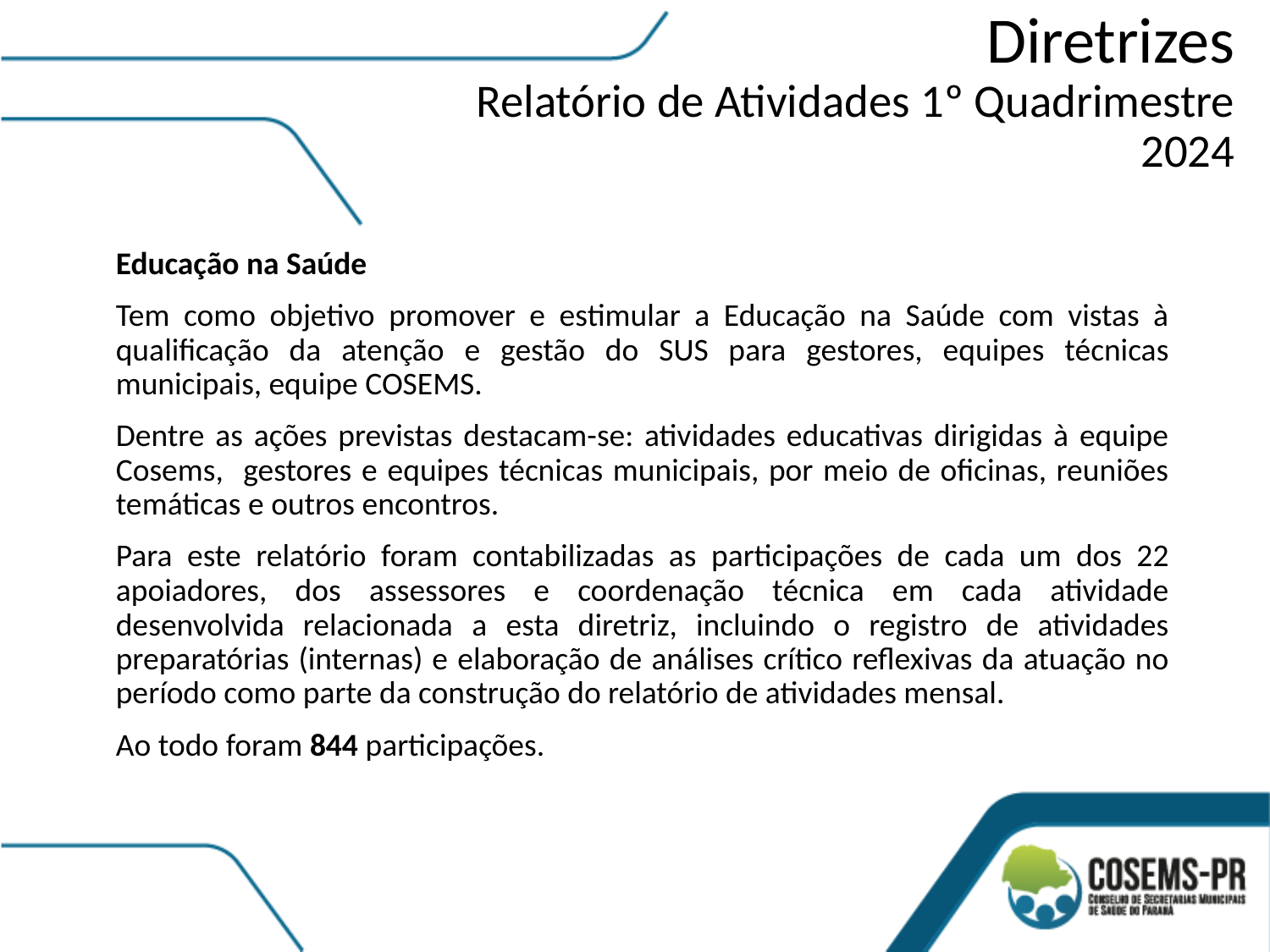

# Diretrizes Relatório de Atividades 1º Quadrimestre 2024
Educação na Saúde
Tem como objetivo promover e estimular a Educação na Saúde com vistas à qualificação da atenção e gestão do SUS para gestores, equipes técnicas municipais, equipe COSEMS.
Dentre as ações previstas destacam-se: atividades educativas dirigidas à equipe Cosems,  gestores e equipes técnicas municipais, por meio de oficinas, reuniões temáticas e outros encontros.
Para este relatório foram contabilizadas as participações de cada um dos 22 apoiadores, dos assessores e coordenação técnica em cada atividade desenvolvida relacionada a esta diretriz, incluindo o registro de atividades preparatórias (internas) e elaboração de análises crítico reflexivas da atuação no período como parte da construção do relatório de atividades mensal.
Ao todo foram 844 participações.